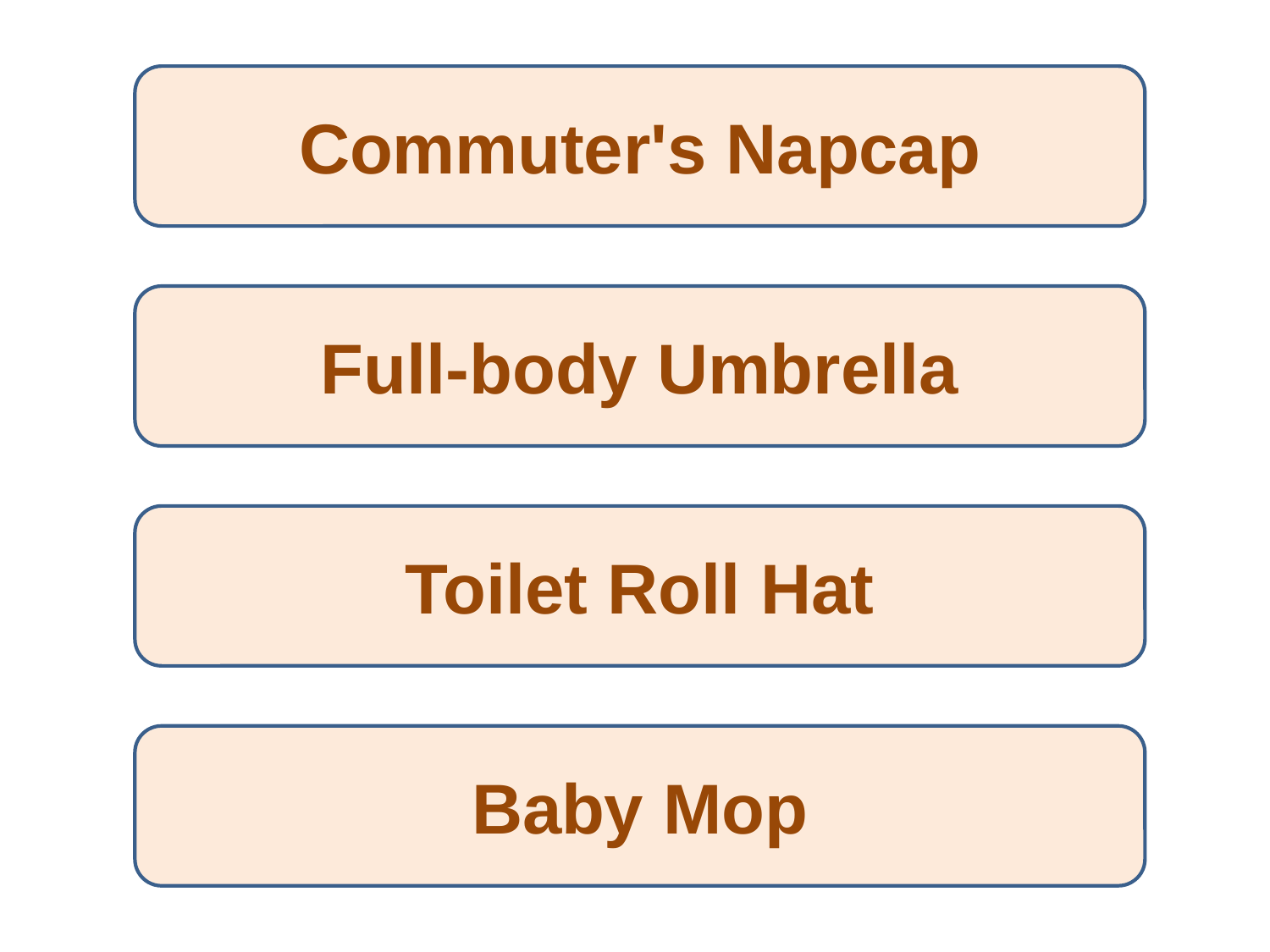

Commuter's Napcap
Full-body Umbrella
Toilet Roll Hat
Baby Mop